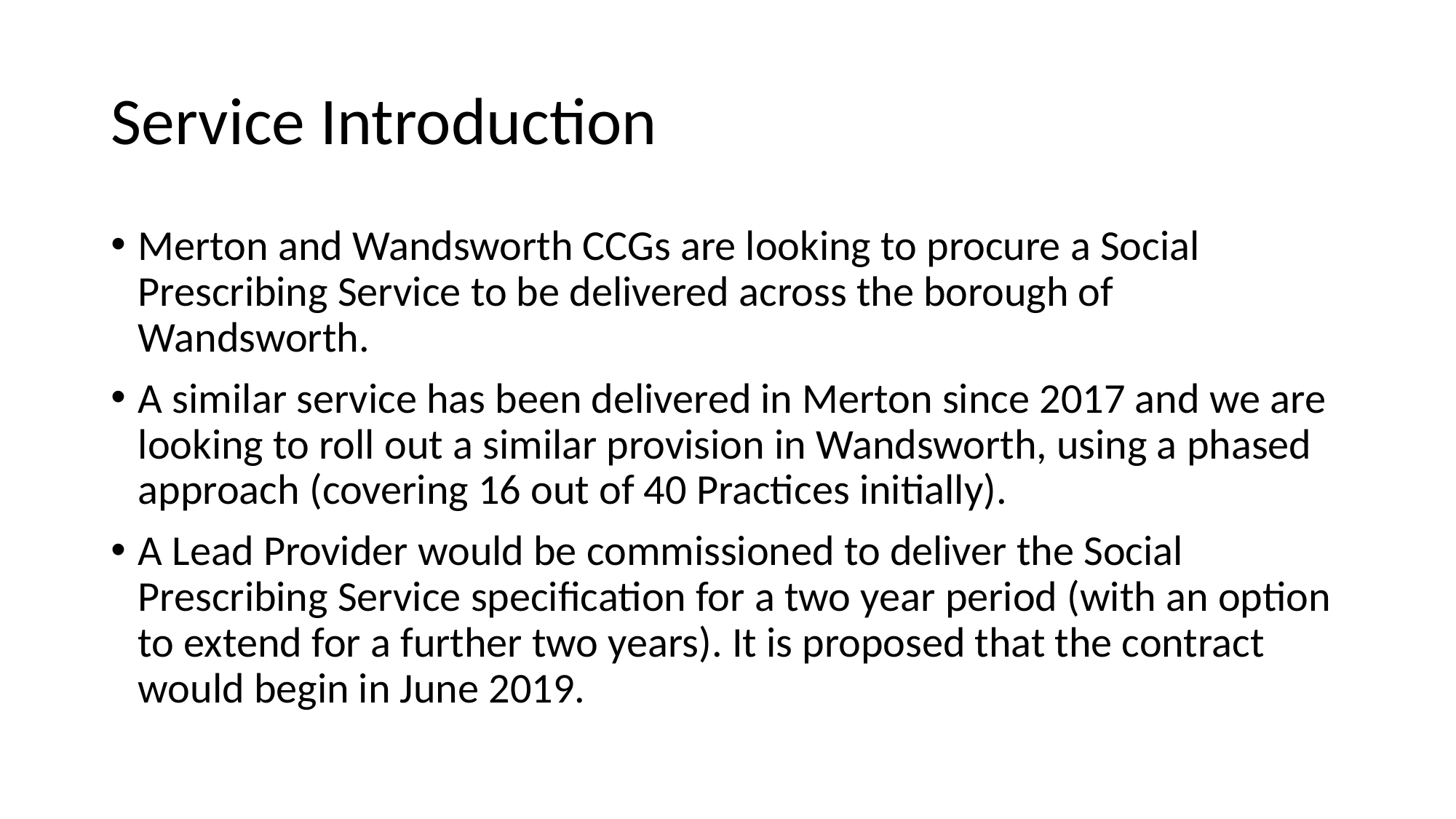

# Service Introduction
Merton and Wandsworth CCGs are looking to procure a Social Prescribing Service to be delivered across the borough of Wandsworth.
A similar service has been delivered in Merton since 2017 and we are looking to roll out a similar provision in Wandsworth, using a phased approach (covering 16 out of 40 Practices initially).
A Lead Provider would be commissioned to deliver the Social Prescribing Service specification for a two year period (with an option to extend for a further two years). It is proposed that the contract would begin in June 2019.